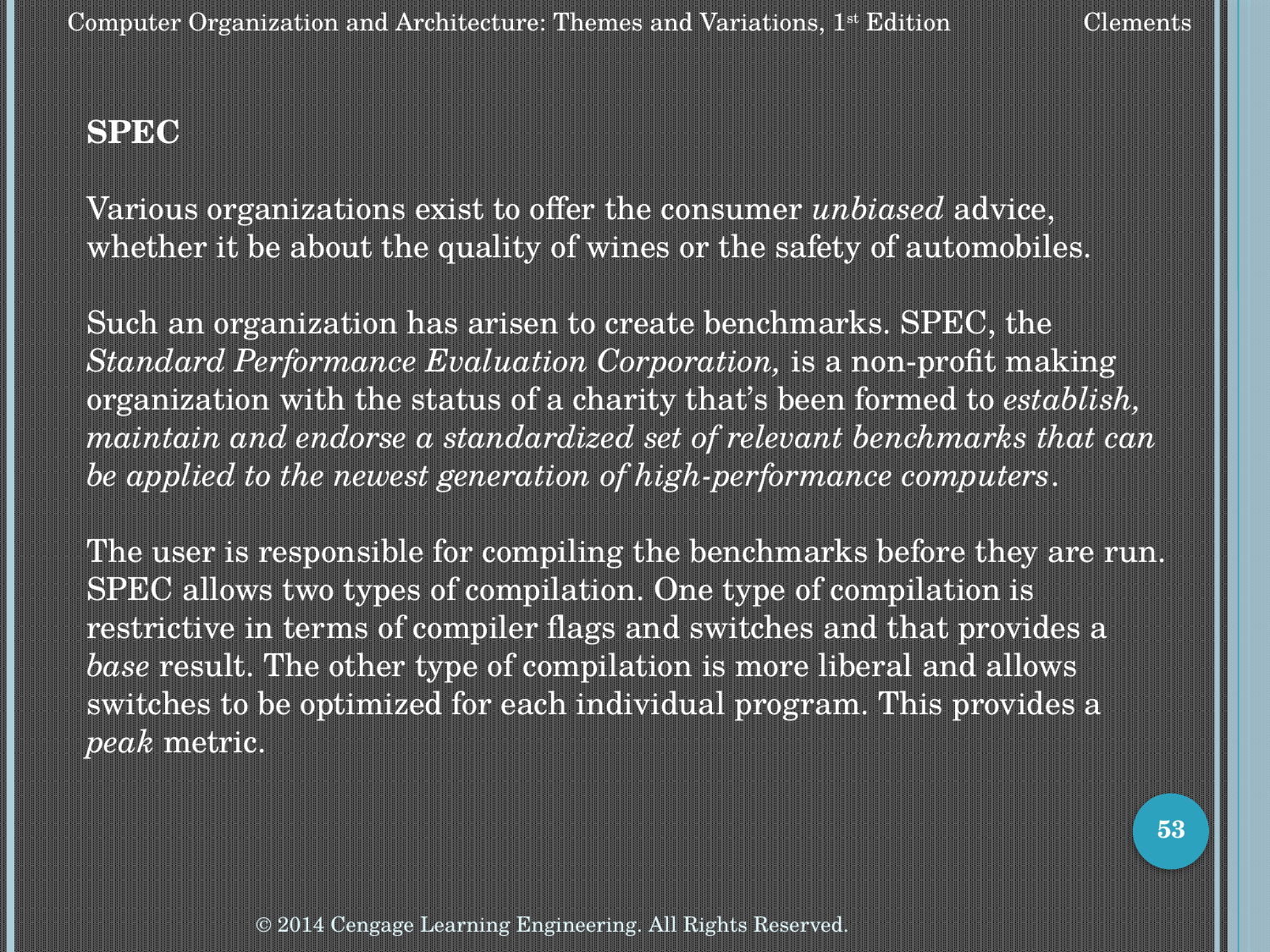

Computer Organization and Architecture: Themes and Variations, 1st Edition 	Clements
SPEC

Various organizations exist to offer the consumer unbiased advice, whether it be about the quality of wines or the safety of automobiles.

Such an organization has arisen to create benchmarks. SPEC, the Standard Performance Evaluation Corporation, is a non-profit making organization with the status of a charity that’s been formed to establish, maintain and endorse a standardized set of relevant benchmarks that can be applied to the newest generation of high-performance computers.

The user is responsible for compiling the benchmarks before they are run. SPEC allows two types of compilation. One type of compilation is restrictive in terms of compiler flags and switches and that provides a base result. The other type of compilation is more liberal and allows switches to be optimized for each individual program. This provides a peak metric.
53
© 2014 Cengage Learning Engineering. All Rights Reserved.